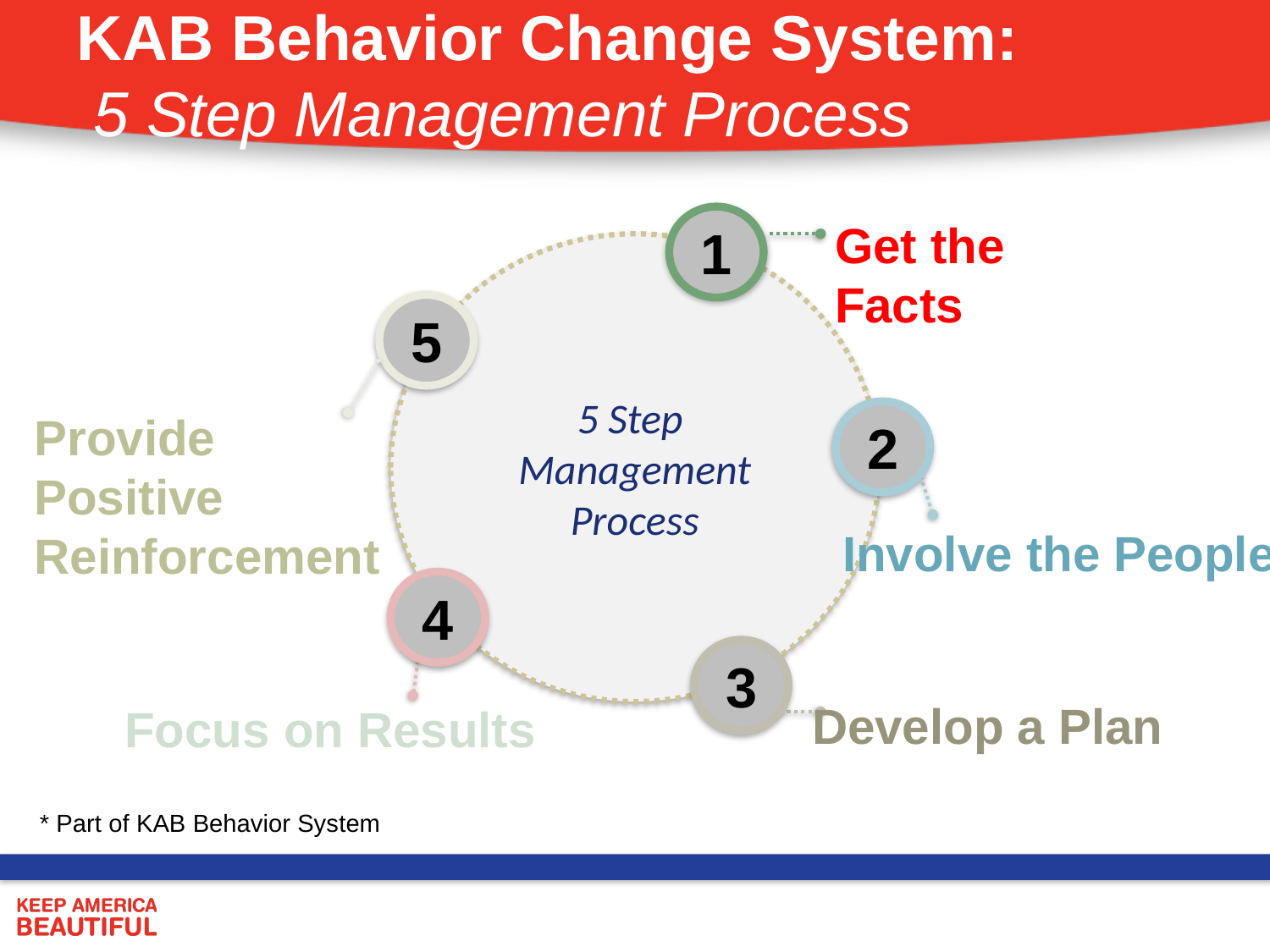

# KAB Behavior Change System: 5 Step Management Process
1
Get the Facts
5 Step
Management Process
5
Provide Positive
Reinforcement
2
Involve the People
4
3
Develop a Plan
Focus on Results
* Part of KAB Behavior System